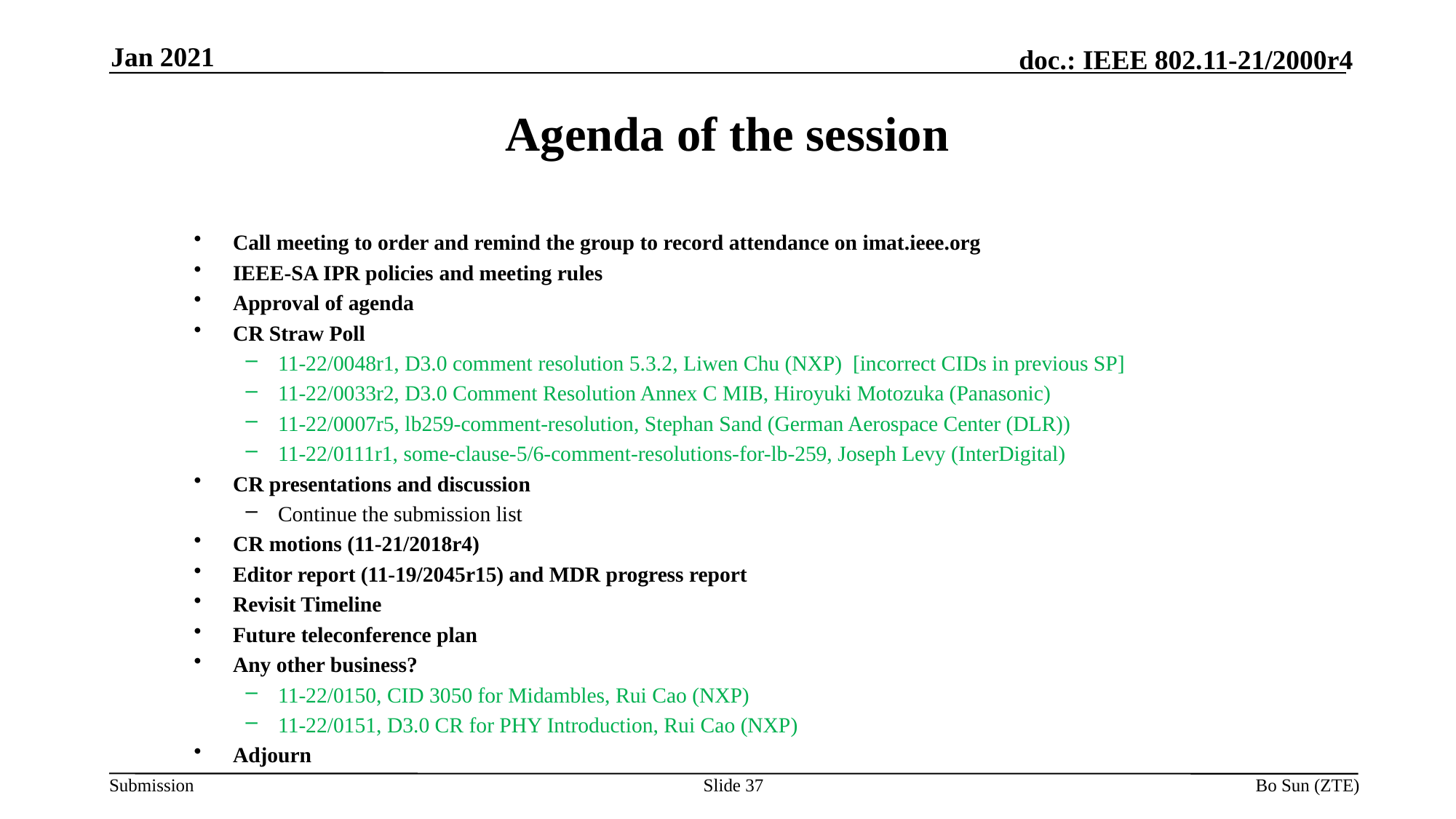

Jan 2021
Agenda of the session
Call meeting to order and remind the group to record attendance on imat.ieee.org
IEEE-SA IPR policies and meeting rules
Approval of agenda
CR Straw Poll
11-22/0048r1, D3.0 comment resolution 5.3.2, Liwen Chu (NXP)  [incorrect CIDs in previous SP]
11-22/0033r2, D3.0 Comment Resolution Annex C MIB, Hiroyuki Motozuka (Panasonic)
11-22/0007r5, lb259-comment-resolution, Stephan Sand (German Aerospace Center (DLR))
11-22/0111r1, some-clause-5/6-comment-resolutions-for-lb-259, Joseph Levy (InterDigital)
CR presentations and discussion
Continue the submission list
CR motions (11-21/2018r4)
Editor report (11-19/2045r15) and MDR progress report
Revisit Timeline
Future teleconference plan
Any other business?
11-22/0150, CID 3050 for Midambles, Rui Cao (NXP)
11-22/0151, D3.0 CR for PHY Introduction, Rui Cao (NXP)
Adjourn
Slide 37
Bo Sun (ZTE)